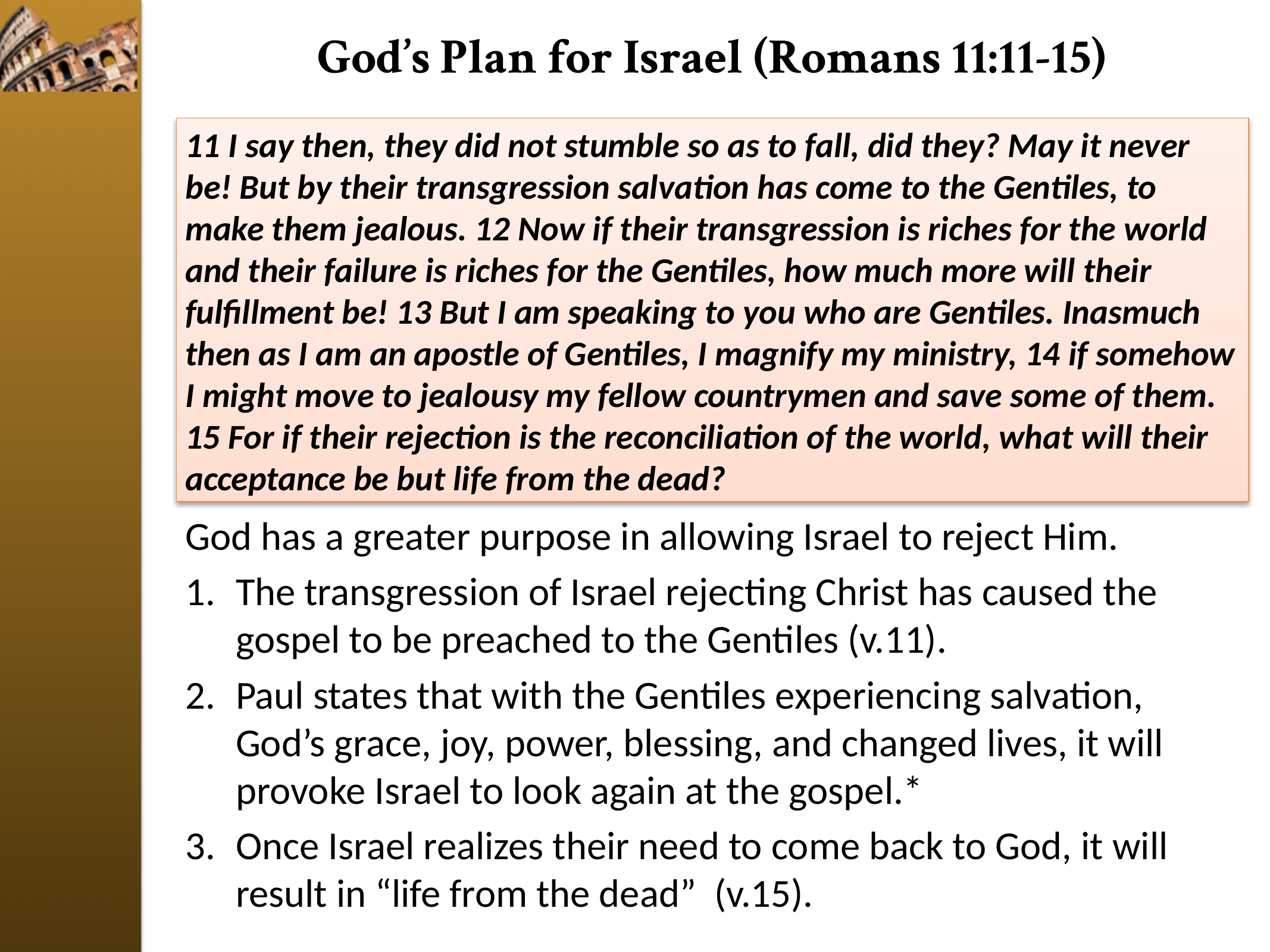

# God’s Plan for Israel (Romans 11:11-15)
11 I say then, they did not stumble so as to fall, did they? May it never be! But by their transgression salvation has come to the Gentiles, to make them jealous. 12 Now if their transgression is riches for the world and their failure is riches for the Gentiles, how much more will their fulfillment be! 13 But I am speaking to you who are Gentiles. Inasmuch then as I am an apostle of Gentiles, I magnify my ministry, 14 if somehow I might move to jealousy my fellow countrymen and save some of them. 15 For if their rejection is the reconciliation of the world, what will their acceptance be but life from the dead?
God has a greater purpose in allowing Israel to reject Him.
The transgression of Israel rejecting Christ has caused the gospel to be preached to the Gentiles (v.11).
Paul states that with the Gentiles experiencing salvation, God’s grace, joy, power, blessing, and changed lives, it will provoke Israel to look again at the gospel.*
Once Israel realizes their need to come back to God, it will result in “life from the dead”  (v.15).